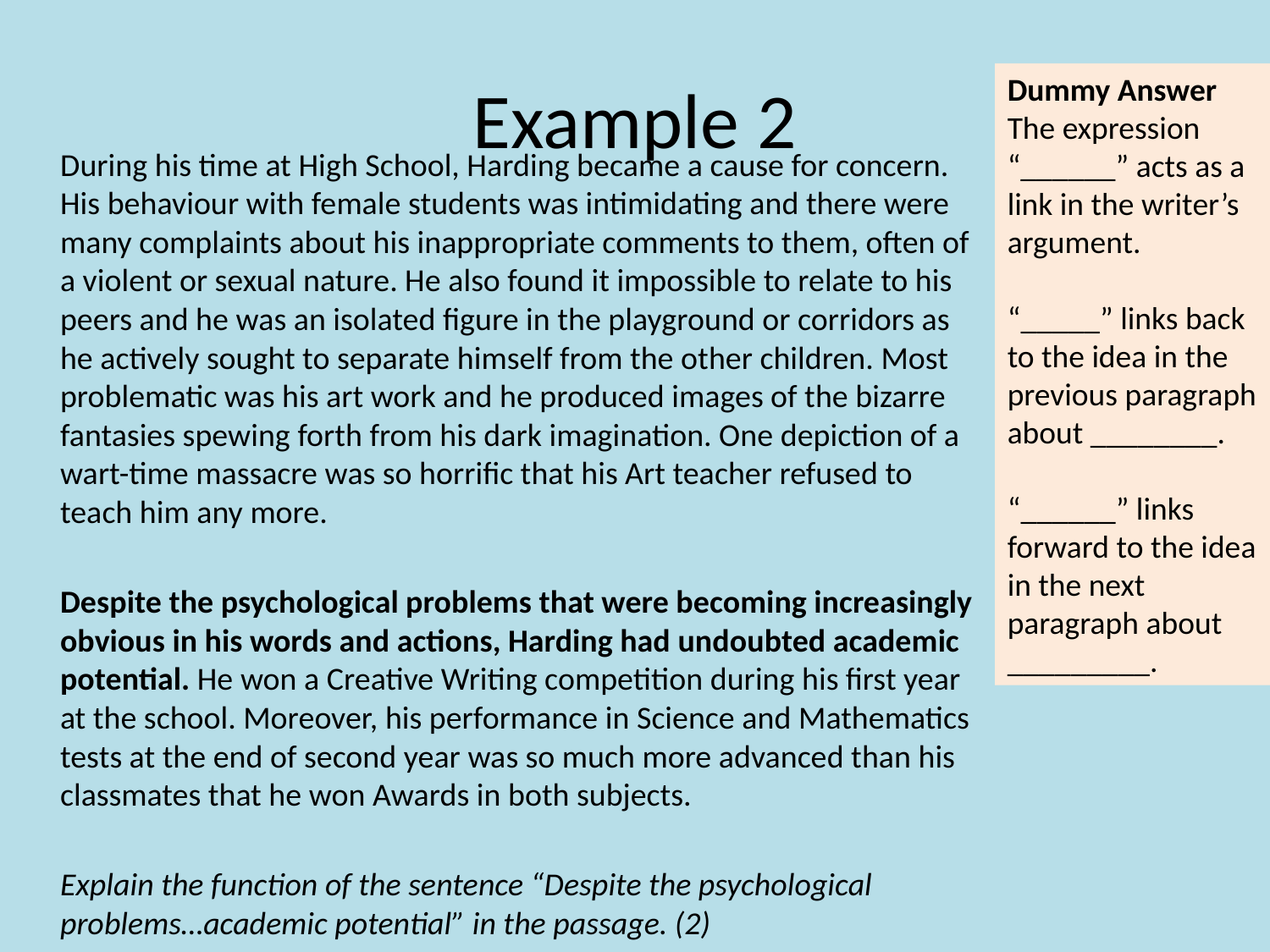

# Example 2
Dummy Answer
The expression “______” acts as a link in the writer’s argument.

“_____” links back to the idea in the previous paragraph about ________.

“______” links forward to the idea in the next paragraph about _________.
During his time at High School, Harding became a cause for concern. His behaviour with female students was intimidating and there were many complaints about his inappropriate comments to them, often of a violent or sexual nature. He also found it impossible to relate to his peers and he was an isolated figure in the playground or corridors as he actively sought to separate himself from the other children. Most problematic was his art work and he produced images of the bizarre fantasies spewing forth from his dark imagination. One depiction of a wart-time massacre was so horrific that his Art teacher refused to teach him any more.

Despite the psychological problems that were becoming increasingly obvious in his words and actions, Harding had undoubted academic potential. He won a Creative Writing competition during his first year at the school. Moreover, his performance in Science and Mathematics tests at the end of second year was so much more advanced than his classmates that he won Awards in both subjects.

Explain the function of the sentence “Despite the psychological problems…academic potential” in the passage. (2)